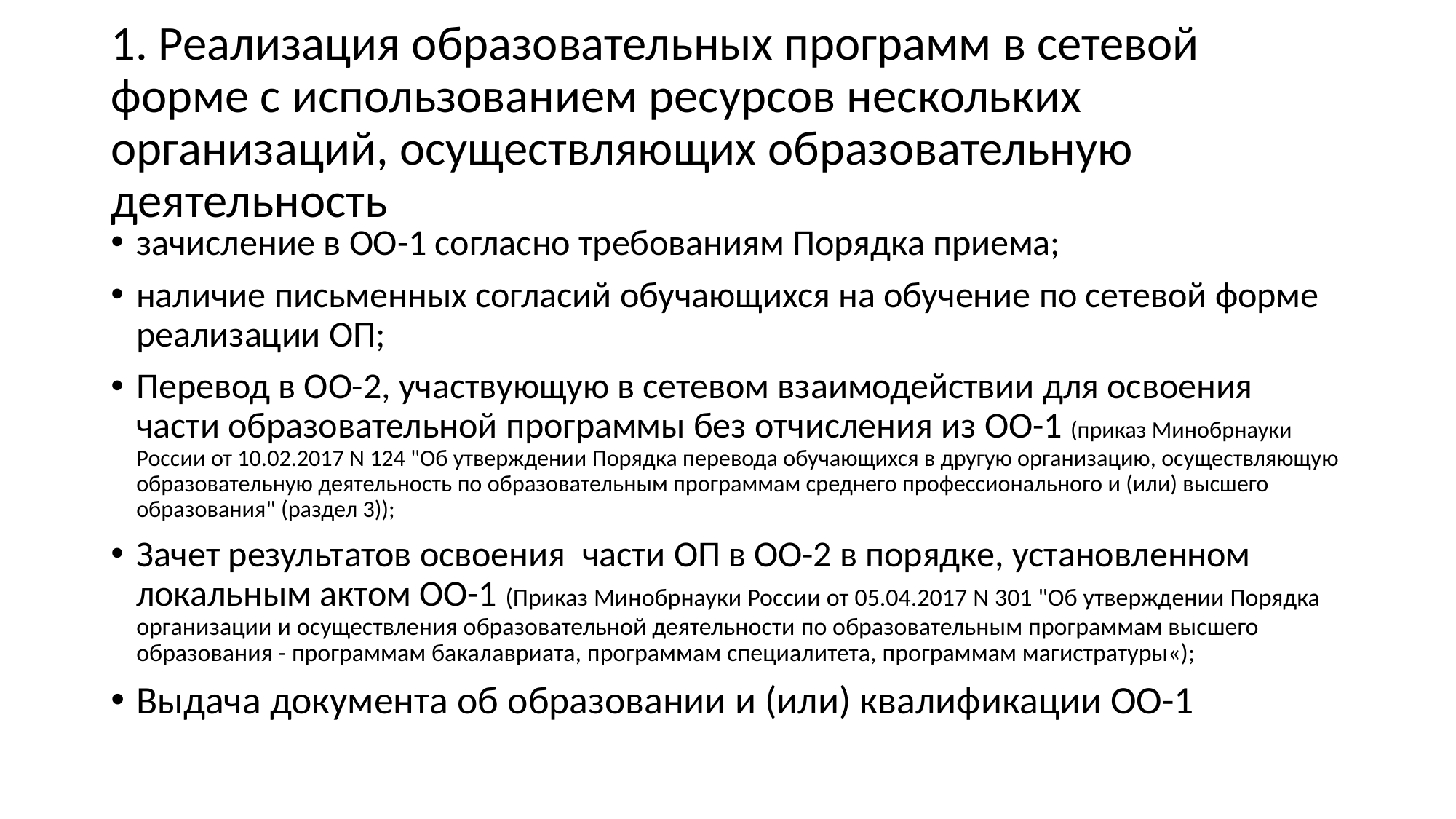

# 1. Реализация образовательных программ в сетевой форме с использованием ресурсов нескольких организаций, осуществляющих образовательную деятельность
зачисление в ОО-1 согласно требованиям Порядка приема;
наличие письменных согласий обучающихся на обучение по сетевой форме реализации ОП;
Перевод в ОО-2, участвующую в сетевом взаимодействии для освоения части образовательной программы без отчисления из ОО-1 (приказ Минобрнауки России от 10.02.2017 N 124 "Об утверждении Порядка перевода обучающихся в другую организацию, осуществляющую образовательную деятельность по образовательным программам среднего профессионального и (или) высшего образования" (раздел 3));
Зачет результатов освоения  части ОП в ОО-2 в порядке, установленном локальным актом ОО-1 (Приказ Минобрнауки России от 05.04.2017 N 301 "Об утверждении Порядка организации и осуществления образовательной деятельности по образовательным программам высшего образования - программам бакалавриата, программам специалитета, программам магистратуры«);
Выдача документа об образовании и (или) квалификации ОО-1